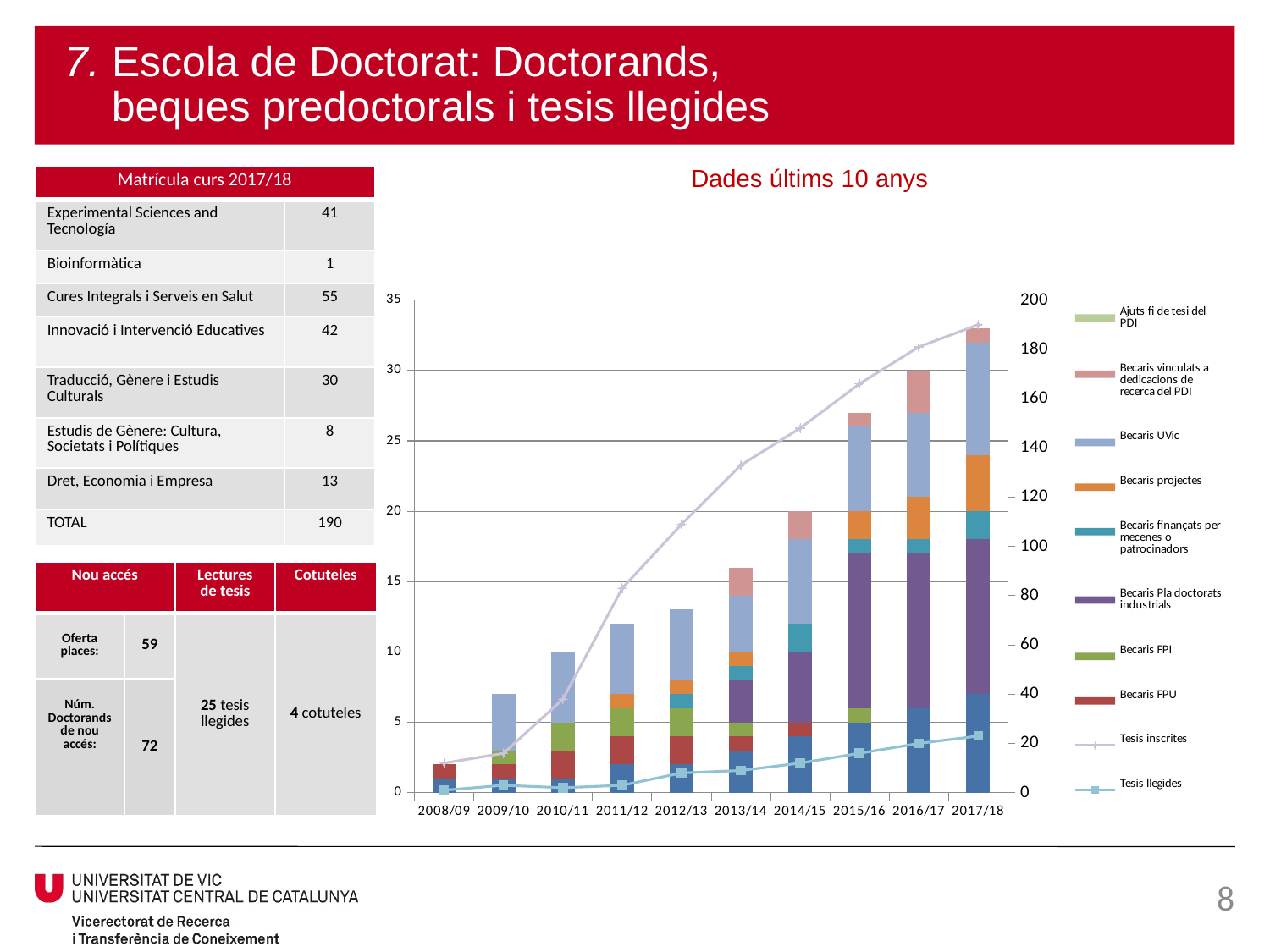

# 7. Escola de Doctorat: Doctorands, beques predoctorals i tesis llegides
Dades últims 10 anys
| Matrícula curs 2017/18 |  |
| --- | --- |
| Experimental Sciences and Tecnología | 41 |
| Bioinformàtica | 1 |
| Cures Integrals i Serveis en Salut | 55 |
| Innovació i Intervenció Educatives | 42 |
| Traducció, Gènere i Estudis Culturals | 30 |
| Estudis de Gènere: Cultura, Societats i Polítiques | 8 |
| Dret, Economia i Empresa | 13 |
| TOTAL | 190 |

### Chart

| Category | Becaris FI | Becaris FPU | Becaris FPI | Becaris Pla doctorats industrials | Becaris finançats per mecenes o patrocinadors | Becaris projectes | Becaris UVic | Becaris vinculats a dedicacions de recerca del PDI | Ajuts fi de tesi del PDI | Tesis inscrites | Tesis llegides |
|---|---|---|---|---|---|---|---|---|---|---|---|
| 2008/09 | 1.0 | 1.0 | 0.0 | 0.0 | 0.0 | 0.0 | 0.0 | 0.0 | 0.0 | 12.0 | 1.0 |
| 2009/10 | 1.0 | 1.0 | 1.0 | 0.0 | 0.0 | 0.0 | 4.0 | 0.0 | 0.0 | 16.0 | 3.0 |
| 2010/11 | 1.0 | 2.0 | 2.0 | 0.0 | 0.0 | 0.0 | 5.0 | 0.0 | 0.0 | 38.0 | 2.0 |
| 2011/12 | 2.0 | 2.0 | 2.0 | 0.0 | 0.0 | 1.0 | 5.0 | 0.0 | 0.0 | 83.0 | 3.0 |
| 2012/13 | 2.0 | 2.0 | 2.0 | 0.0 | 1.0 | 1.0 | 5.0 | 0.0 | 0.0 | 109.0 | 8.0 |
| 2013/14 | 3.0 | 1.0 | 1.0 | 3.0 | 1.0 | 1.0 | 4.0 | 2.0 | 0.0 | 133.0 | 9.0 |
| 2014/15 | 4.0 | 1.0 | 0.0 | 5.0 | 2.0 | 0.0 | 6.0 | 2.0 | 0.0 | 148.0 | 12.0 |
| 2015/16 | 5.0 | 0.0 | 1.0 | 11.0 | 1.0 | 2.0 | 6.0 | 1.0 | 0.0 | 166.0 | 16.0 |
| 2016/17 | 6.0 | 0.0 | 0.0 | 11.0 | 1.0 | 3.0 | 6.0 | 3.0 | 0.0 | 181.0 | 20.0 |
| 2017/18 | 7.0 | 0.0 | 0.0 | 11.0 | 2.0 | 4.0 | 8.0 | 1.0 | 0.0 | 190.0 | 23.0 |
| Nou accés |  | Lectures de tesis | Cotuteles |
| --- | --- | --- | --- |
| Oferta places: | 59 | 25 tesis llegides | 4 cotuteles |
| Núm. Doctorands de nou accés: | 72 |  |  |

8